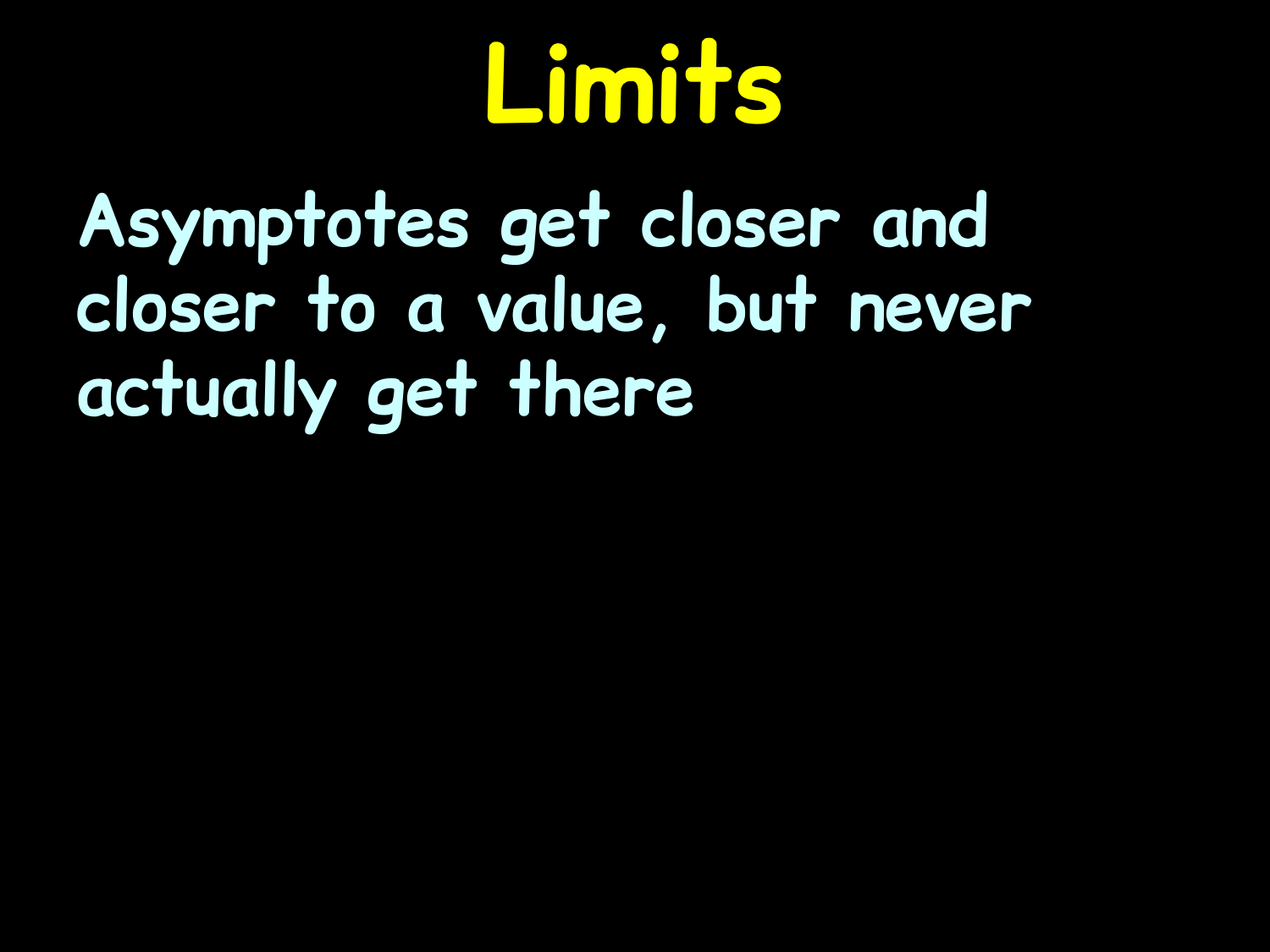

# Limits
Asymptotes get closer and closer to a value, but never actually get there